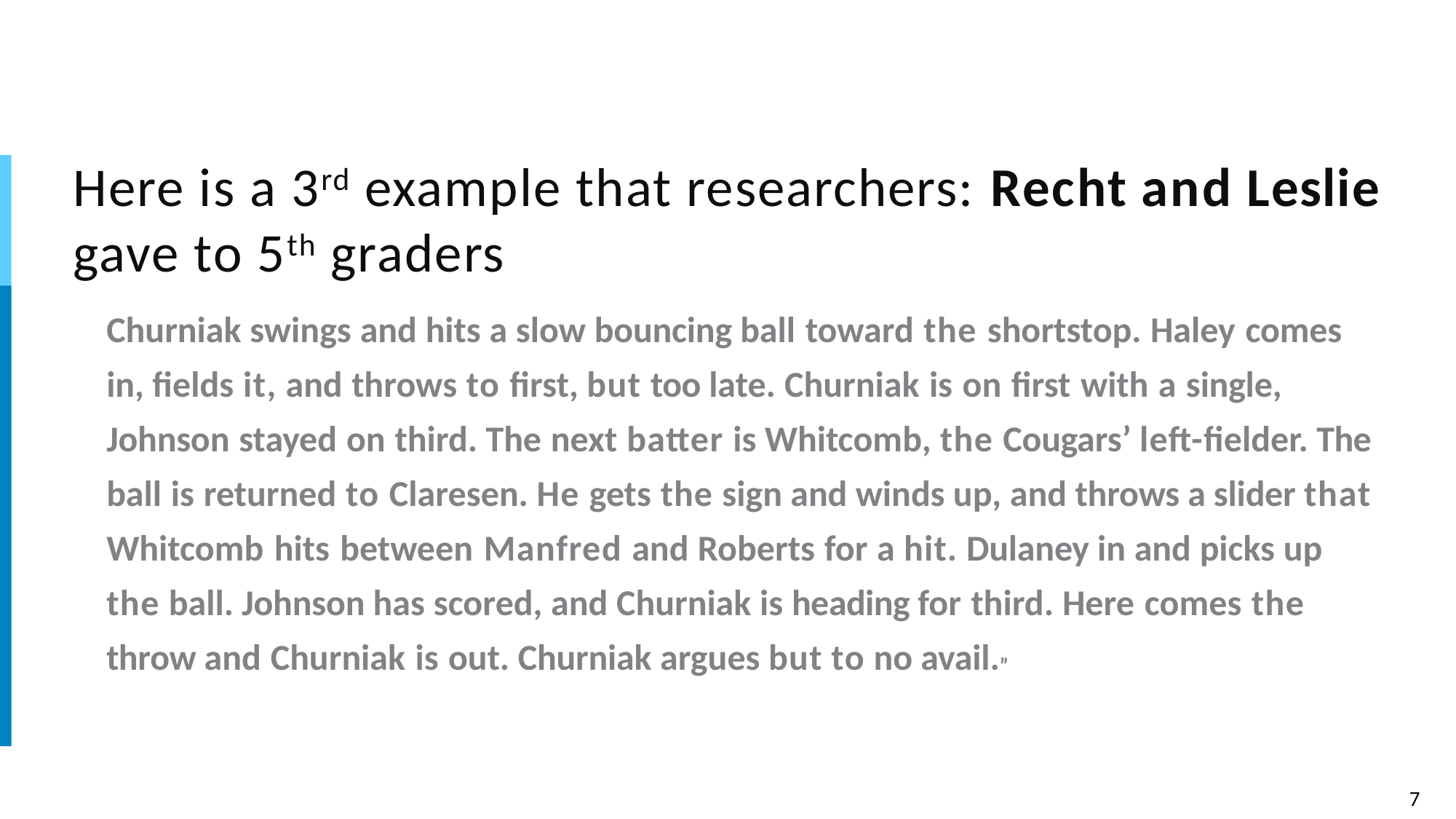

# Here is a 3rd example that researchers: Recht and Leslie gave to 5th graders
Churniak swings and hits a slow bouncing ball toward the shortstop. Haley comes in, fields it, and throws to first, but too late. Churniak is on first with a single, Johnson stayed on third. The next batter is Whitcomb, the Cougars’ left-fielder. The ball is returned to Claresen. He gets the sign and winds up, and throws a slider that Whitcomb hits between Manfred and Roberts for a hit. Dulaney in and picks up the ball. Johnson has scored, and Churniak is heading for third. Here comes the throw and Churniak is out. Churniak argues but to no avail.”